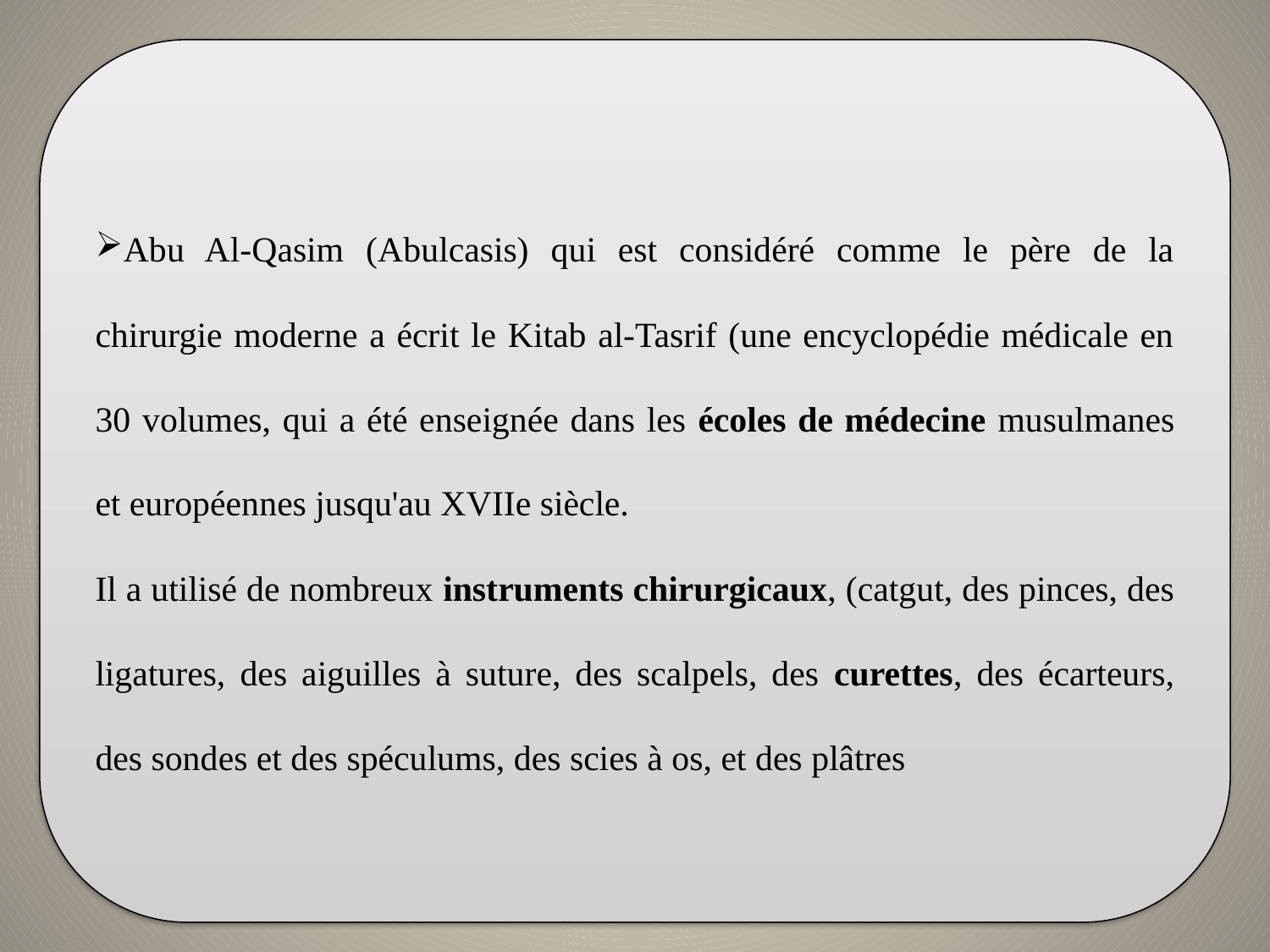

Abu Al-Qasim (Abulcasis) qui est considéré comme le père de la chirurgie moderne a écrit le Kitab al-Tasrif (une encyclopédie médicale en 30 volumes, qui a été enseignée dans les écoles de médecine musulmanes et européennes jusqu'au XVIIe siècle.
Il a utilisé de nombreux instruments chirurgicaux, (catgut, des pinces, des ligatures, des aiguilles à suture, des scalpels, des curettes, des écarteurs, des sondes et des spéculums, des scies à os, et des plâtres